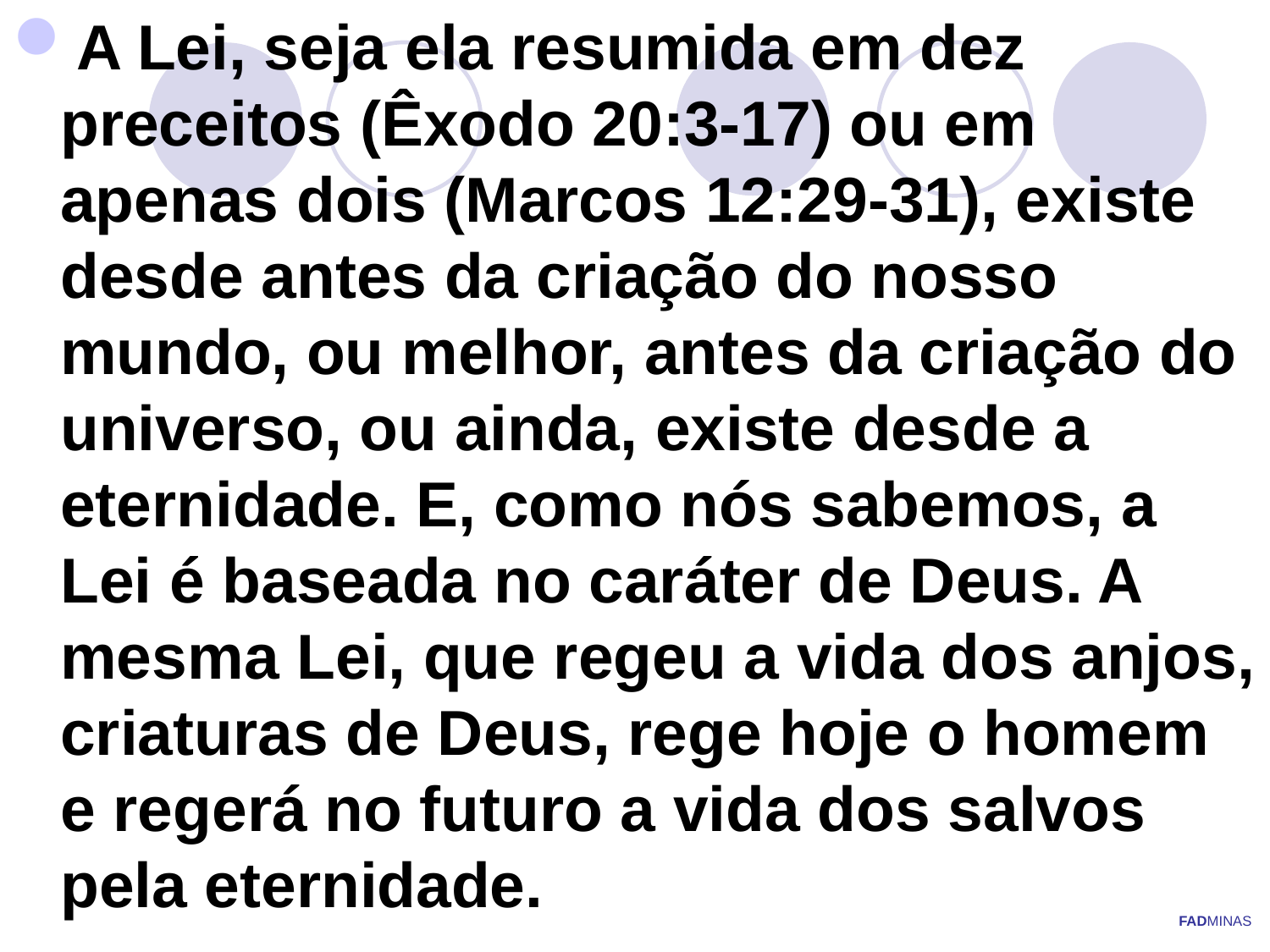

A Lei, seja ela resumida em dez preceitos (Êxodo 20:3-17) ou em apenas dois (Marcos 12:29-31), existe desde antes da criação do nosso mundo, ou melhor, antes da criação do universo, ou ainda, existe desde a eternidade. E, como nós sabemos, a Lei é baseada no caráter de Deus. A mesma Lei, que regeu a vida dos anjos, criaturas de Deus, rege hoje o homem e regerá no futuro a vida dos salvos pela eternidade.
FADMINAS